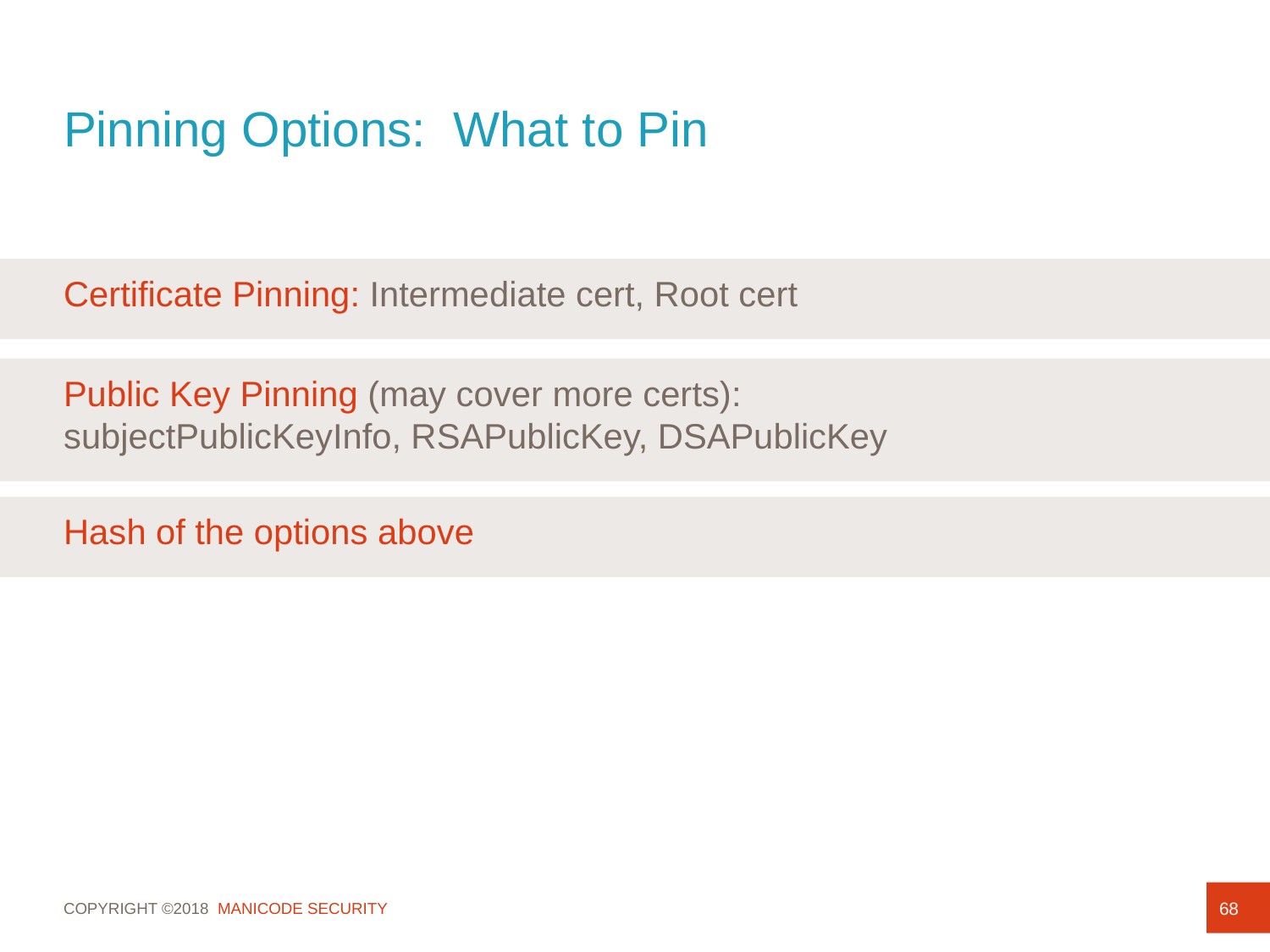

# Pinning Options:  What to Pin
Certificate Pinning: Intermediate cert, Root cert
Public Key Pinning (may cover more certs):
subjectPublicKeyInfo, RSAPublicKey, DSAPublicKey
Hash of the options above
68